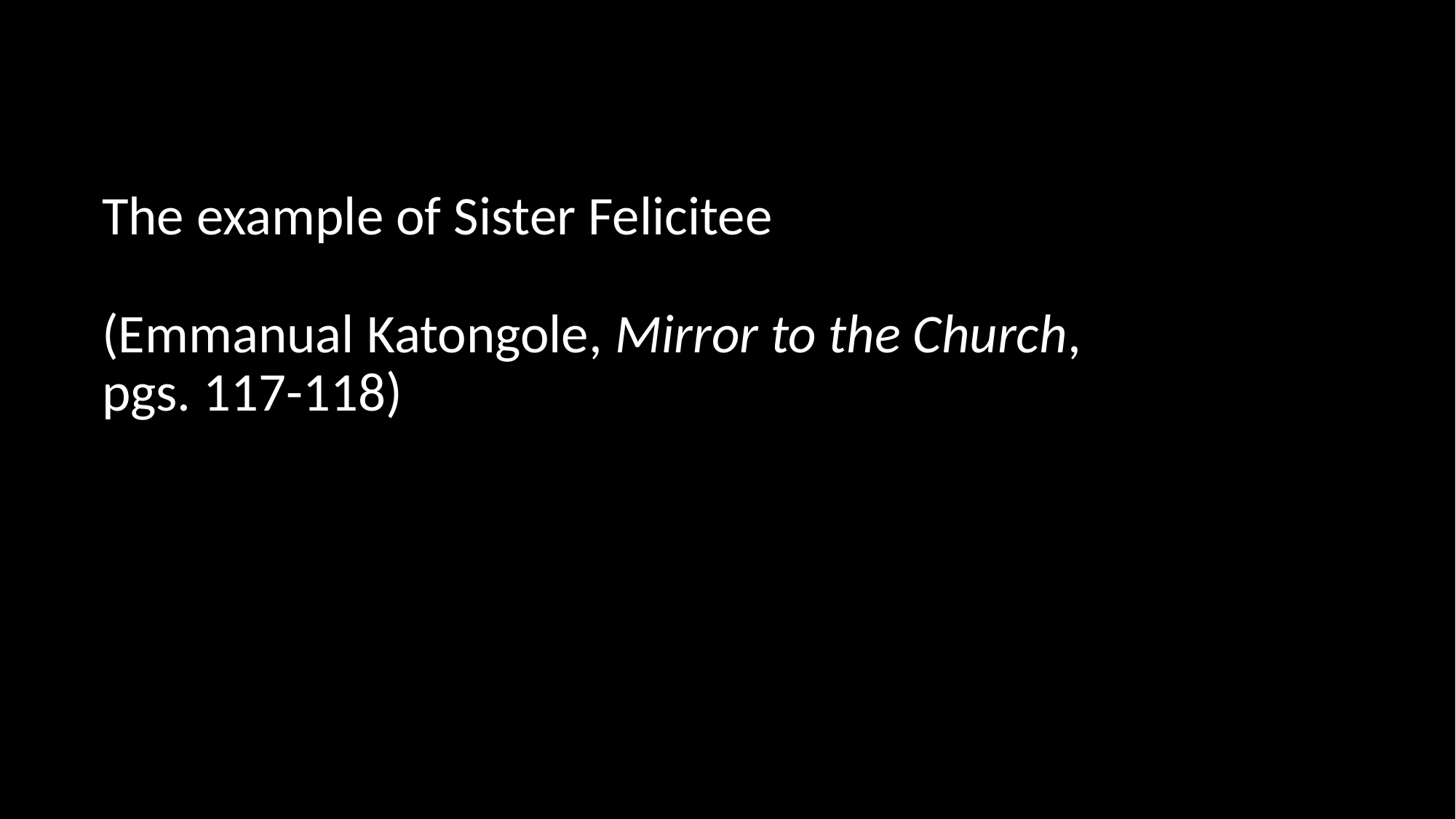

# The example of Sister Felicitee (Emmanual Katongole, Mirror to the Church, pgs. 117-118)